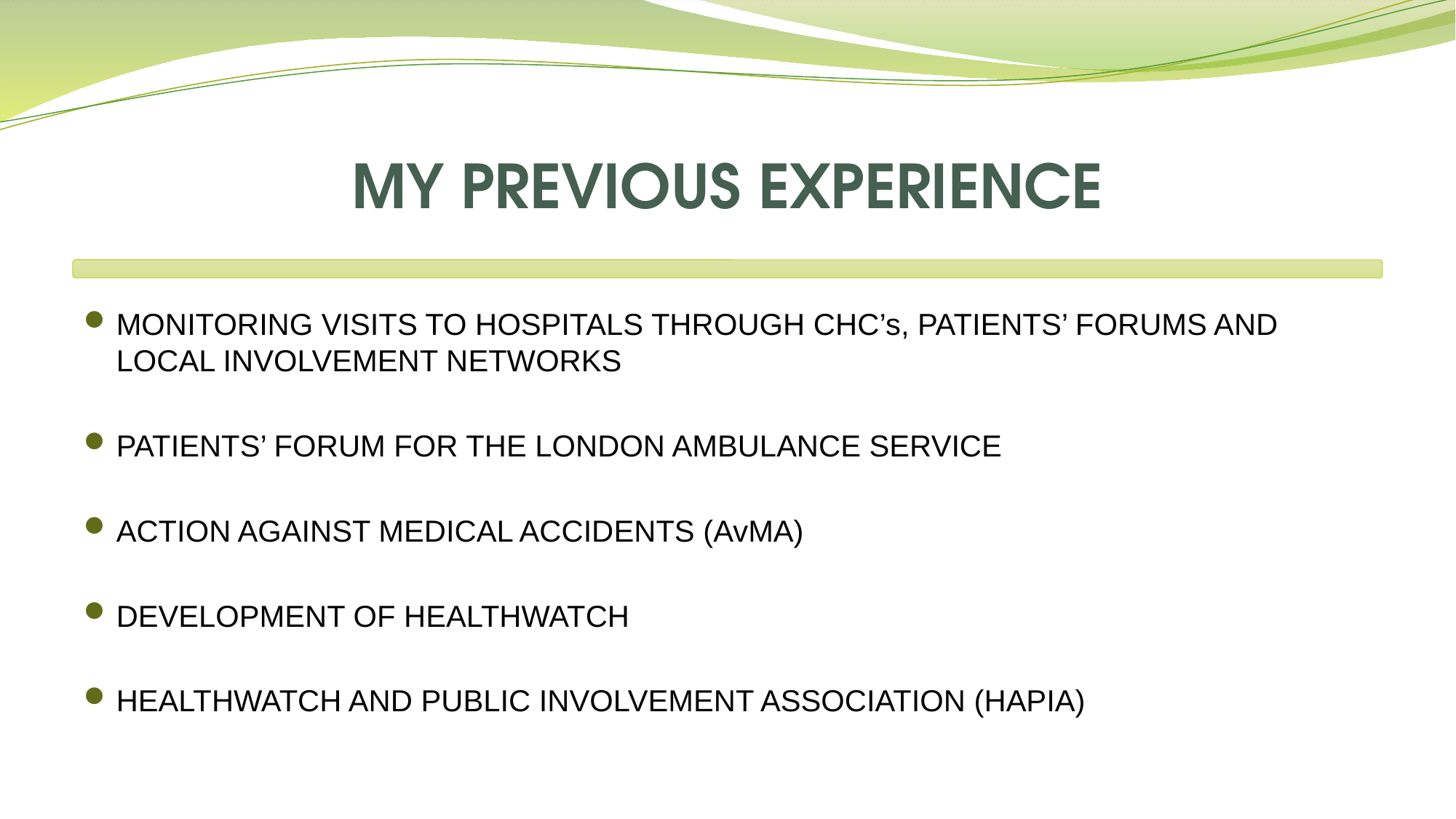

# MY PREVIOUS EXPERIENCE

MONITORING VISITS TO HOSPITALS THROUGH CHC’s, PATIENTS’ FORUMS AND LOCAL INVOLVEMENT NETWORKS

PATIENTS’ FORUM FOR THE LONDON AMBULANCE SERVICE

ACTION AGAINST MEDICAL ACCIDENTS (AvMA)

DEVELOPMENT OF HEALTHWATCH

HEALTHWATCH AND PUBLIC INVOLVEMENT ASSOCIATION (HAPIA)